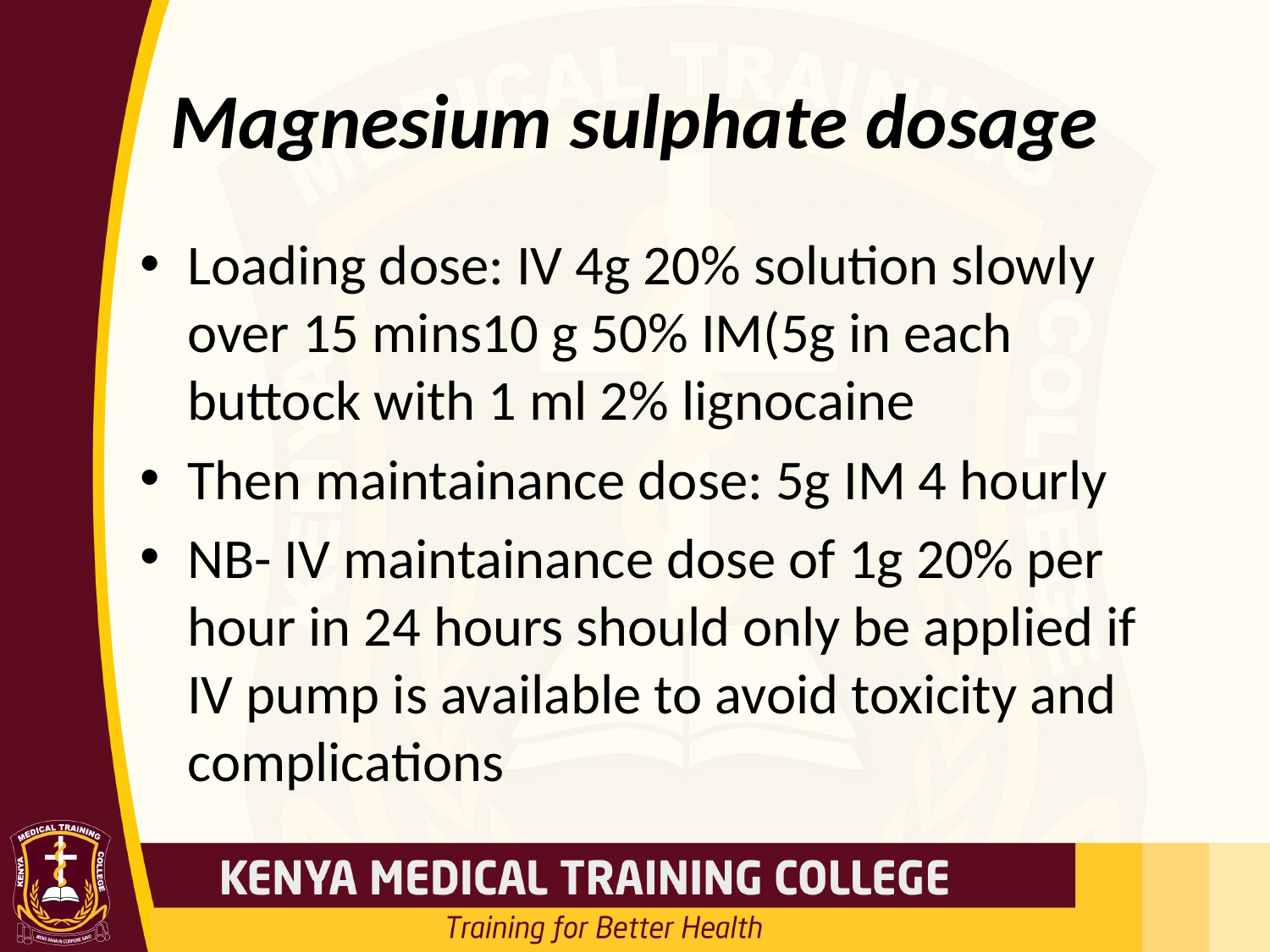

# Magnesium sulphate dosage
Loading dose: IV 4g 20% solution slowly over 15 mins10 g 50% IM(5g in each buttock with 1 ml 2% lignocaine
Then maintainance dose: 5g IM 4 hourly
NB- IV maintainance dose of 1g 20% per hour in 24 hours should only be applied if IV pump is available to avoid toxicity and complications